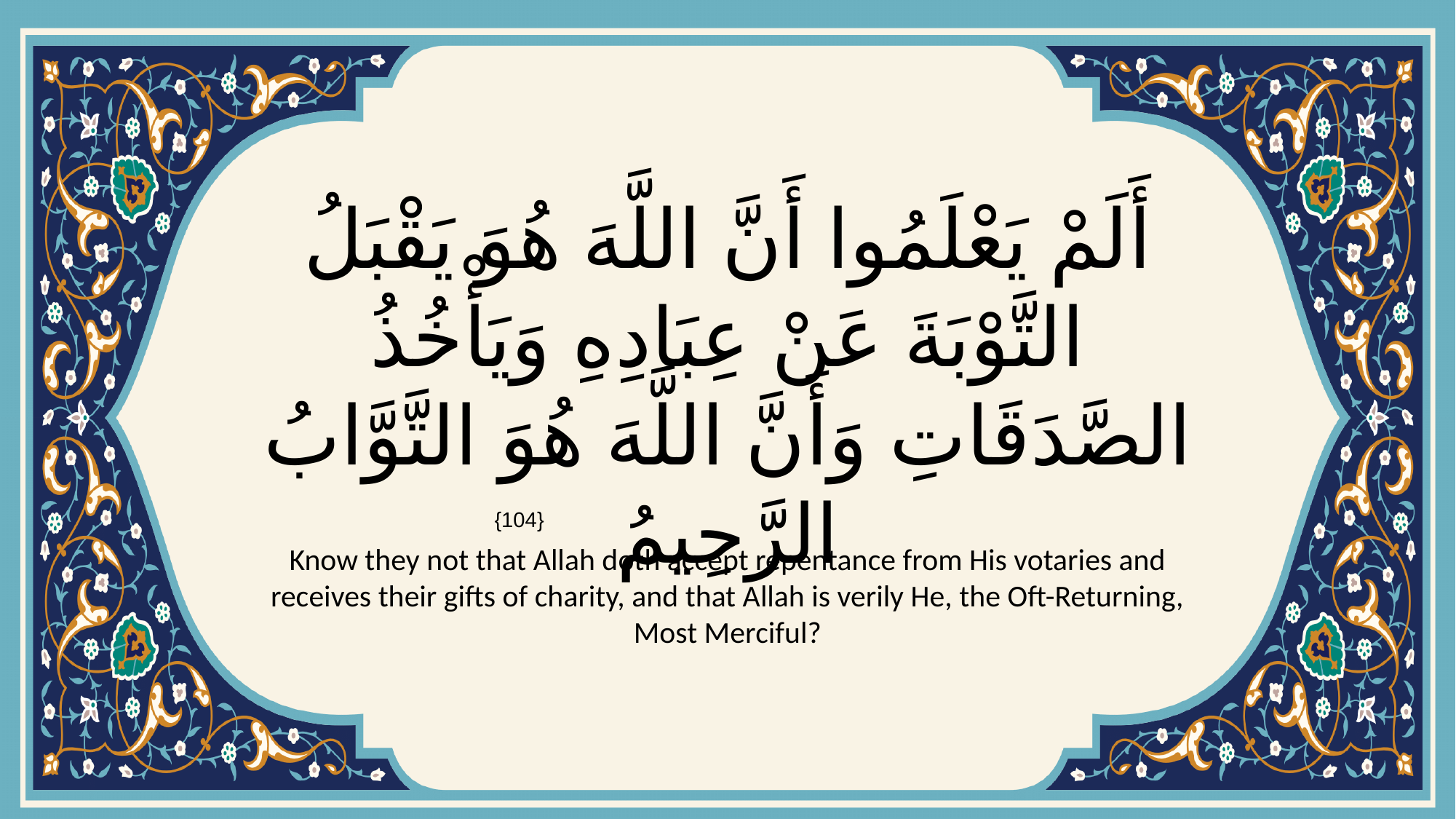

# أَلَمْ يَعْلَمُوا أَنَّ اللَّهَ هُوَ يَقْبَلُ التَّوْبَةَ عَنْ عِبَادِهِ وَيَأْخُذُ الصَّدَقَاتِ وَأَنَّ اللَّهَ هُوَ التَّوَّابُ الرَّحِيمُ
{104}
Know they not that Allah doth accept repentance from His votaries and receives their gifts of charity, and that Allah is verily He, the Oft-Returning, Most Merciful?